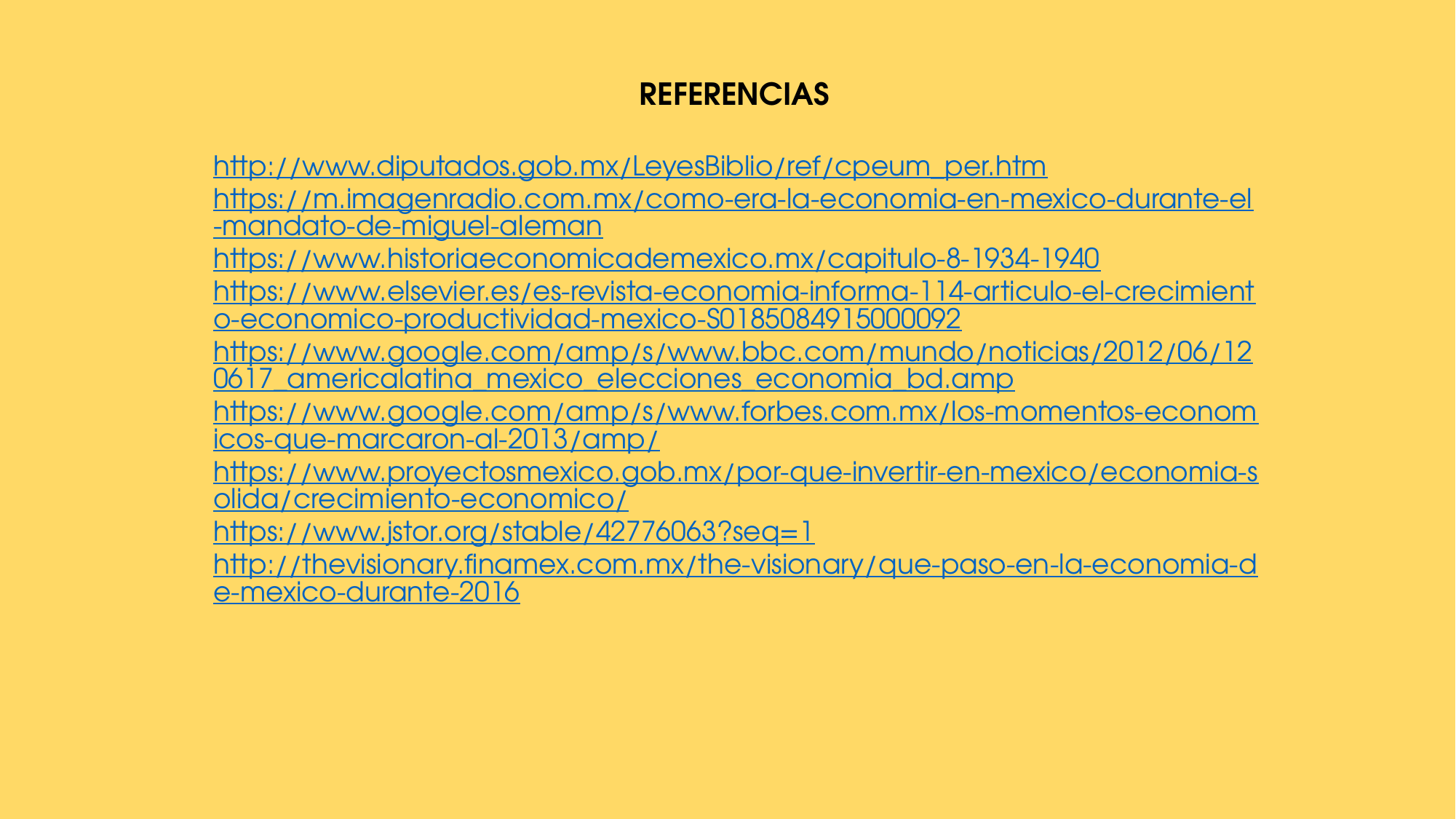

REFERENCIAS
http://www.diputados.gob.mx/LeyesBiblio/ref/cpeum_per.htm
https://m.imagenradio.com.mx/como-era-la-economia-en-mexico-durante-el-mandato-de-miguel-aleman
https://www.historiaeconomicademexico.mx/capitulo-8-1934-1940
https://www.elsevier.es/es-revista-economia-informa-114-articulo-el-crecimiento-economico-productividad-mexico-S0185084915000092
https://www.google.com/amp/s/www.bbc.com/mundo/noticias/2012/06/120617_americalatina_mexico_elecciones_economia_bd.amp
https://www.google.com/amp/s/www.forbes.com.mx/los-momentos-economicos-que-marcaron-al-2013/amp/
https://www.proyectosmexico.gob.mx/por-que-invertir-en-mexico/economia-solida/crecimiento-economico/
https://www.jstor.org/stable/42776063?seq=1
http://thevisionary.finamex.com.mx/the-visionary/que-paso-en-la-economia-de-mexico-durante-2016